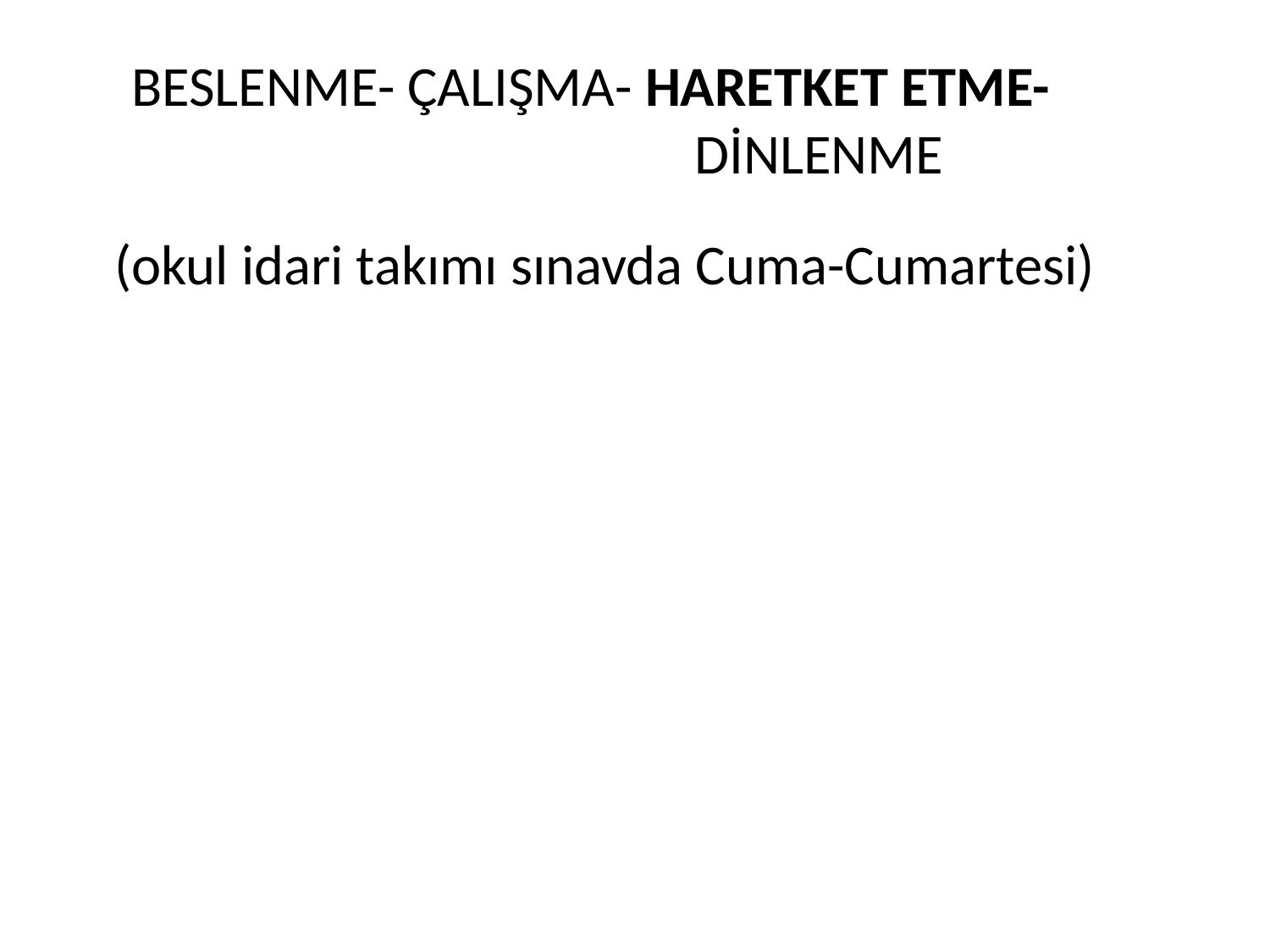

# BESLENME- ÇALIŞMA- HARETKET ETME- DİNLENME
   (okul idari takımı sınavda Cuma-Cumartesi)